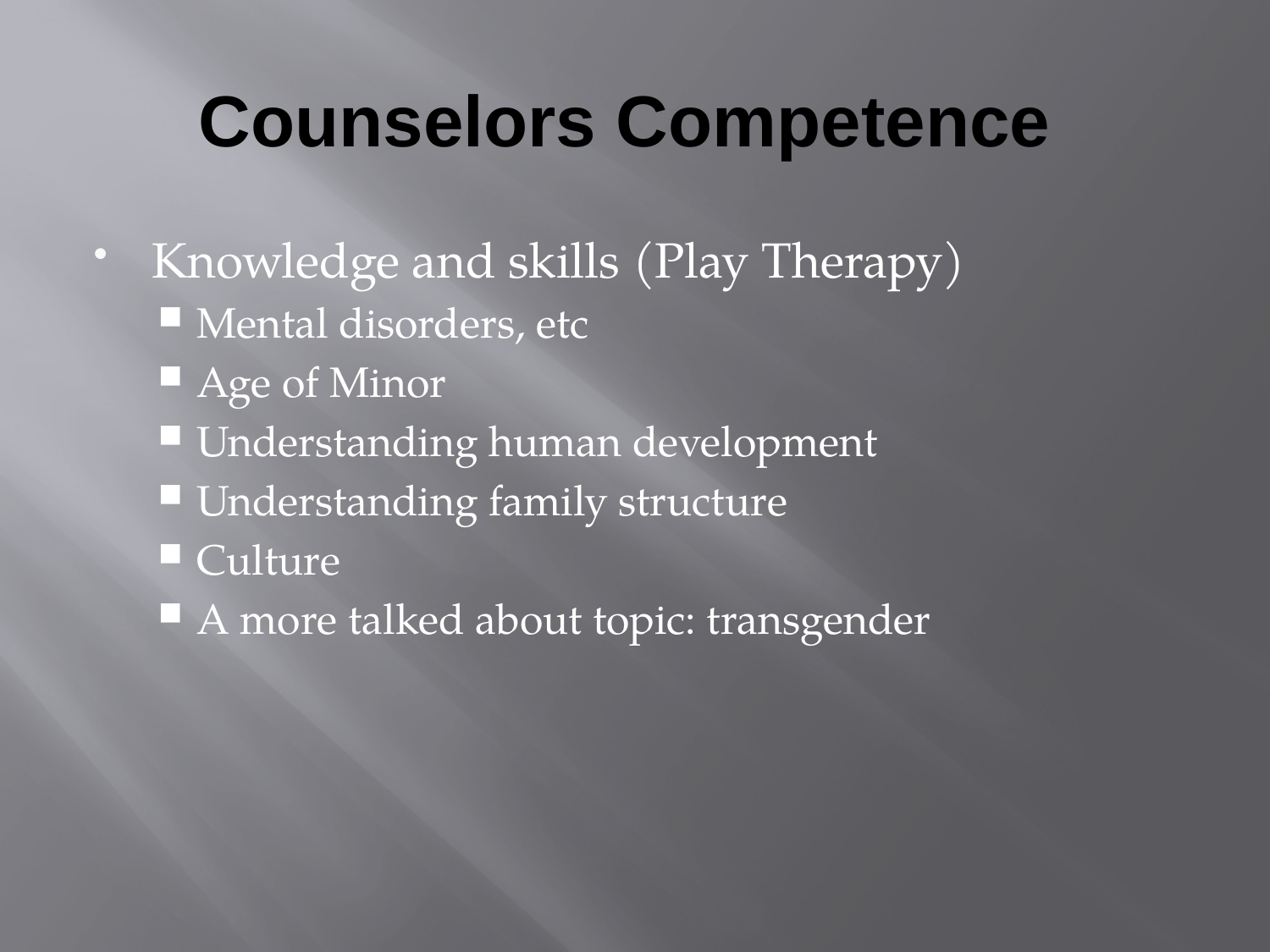

# Counselors Competence
Knowledge and skills (Play Therapy)
Mental disorders, etc
Age of Minor
Understanding human development
Understanding family structure
Culture
A more talked about topic: transgender